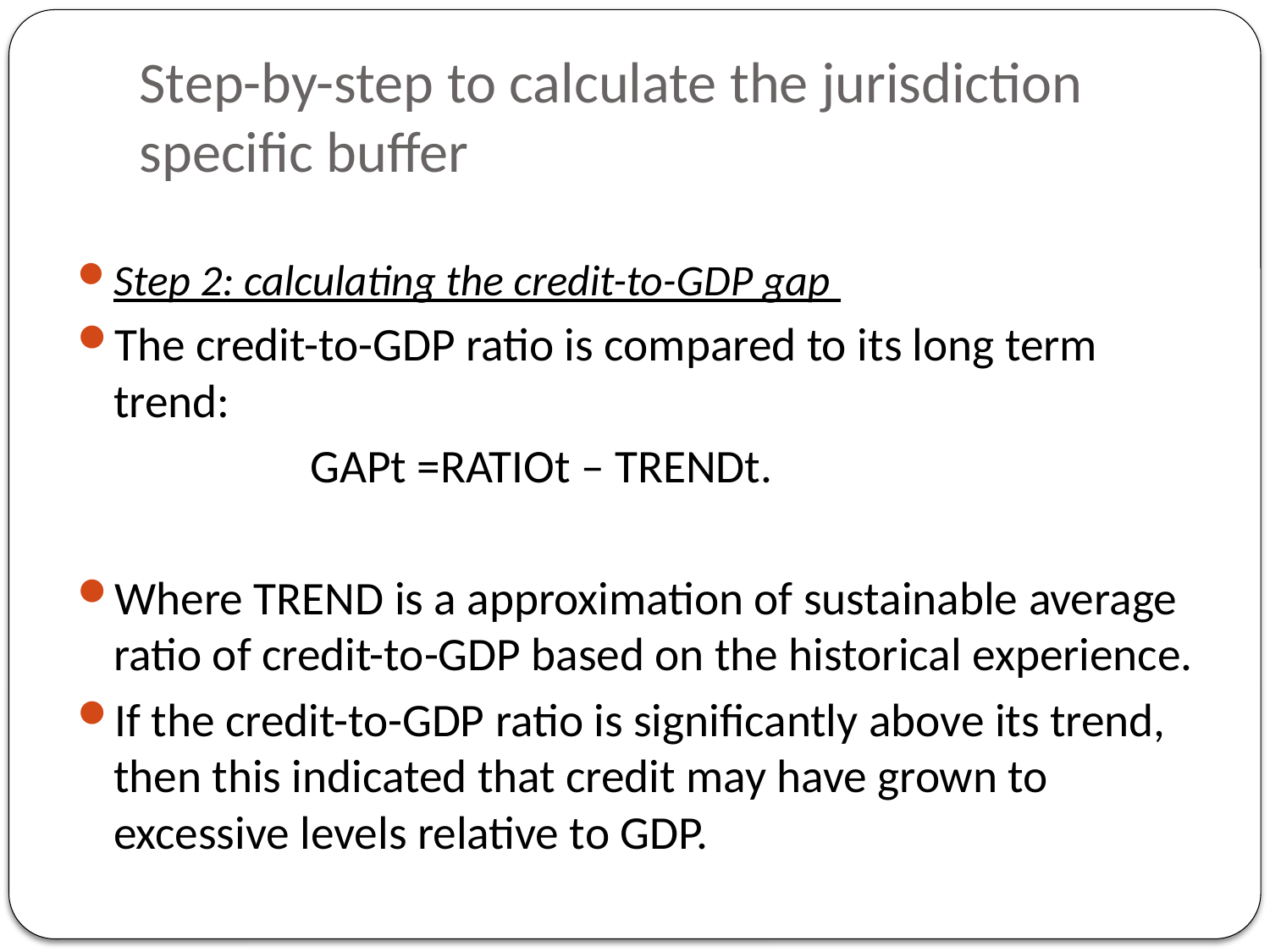

# Step-by-step to calculate the jurisdiction specific buffer
Step 2: calculating the credit-to-GDP gap
The credit-to-GDP ratio is compared to its long term trend:
                      GAPt =RATIOt – TRENDt.

Where TREND is a approximation of sustainable average ratio of credit-to-GDP based on the historical experience.
If the credit-to-GDP ratio is significantly above its trend, then this indicated that credit may have grown to excessive levels relative to GDP.